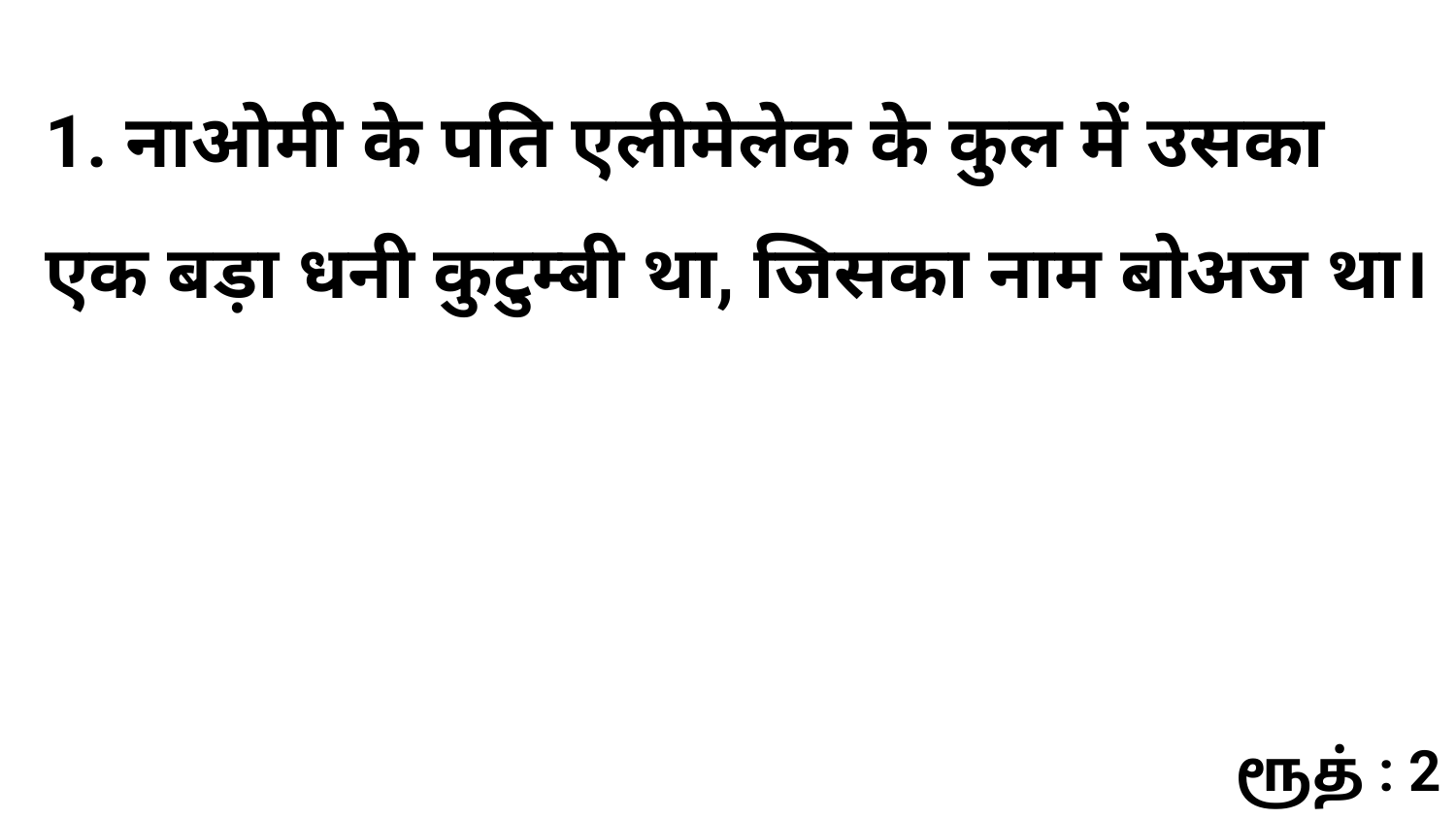

1. नाओमी के पति एलीमेलेक के कुल में उसका एक बड़ा धनी कुटुम्बी था, जिसका नाम बोअज था।
ரூத் : 2